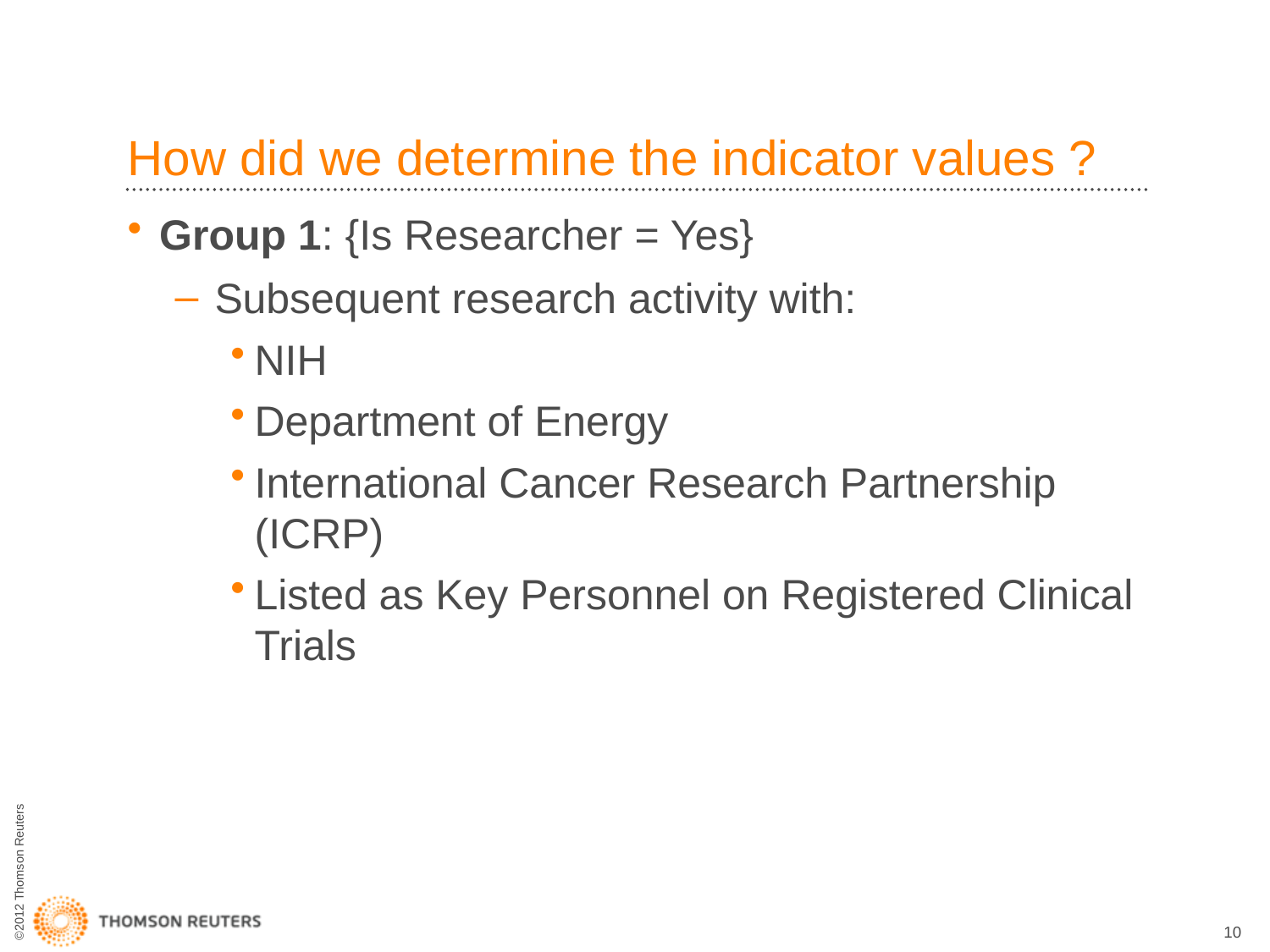

# How did we determine the indicator values ?
Group 1: {Is Researcher = Yes}
Subsequent research activity with:
NIH
Department of Energy
International Cancer Research Partnership (ICRP)
Listed as Key Personnel on Registered Clinical Trials
10